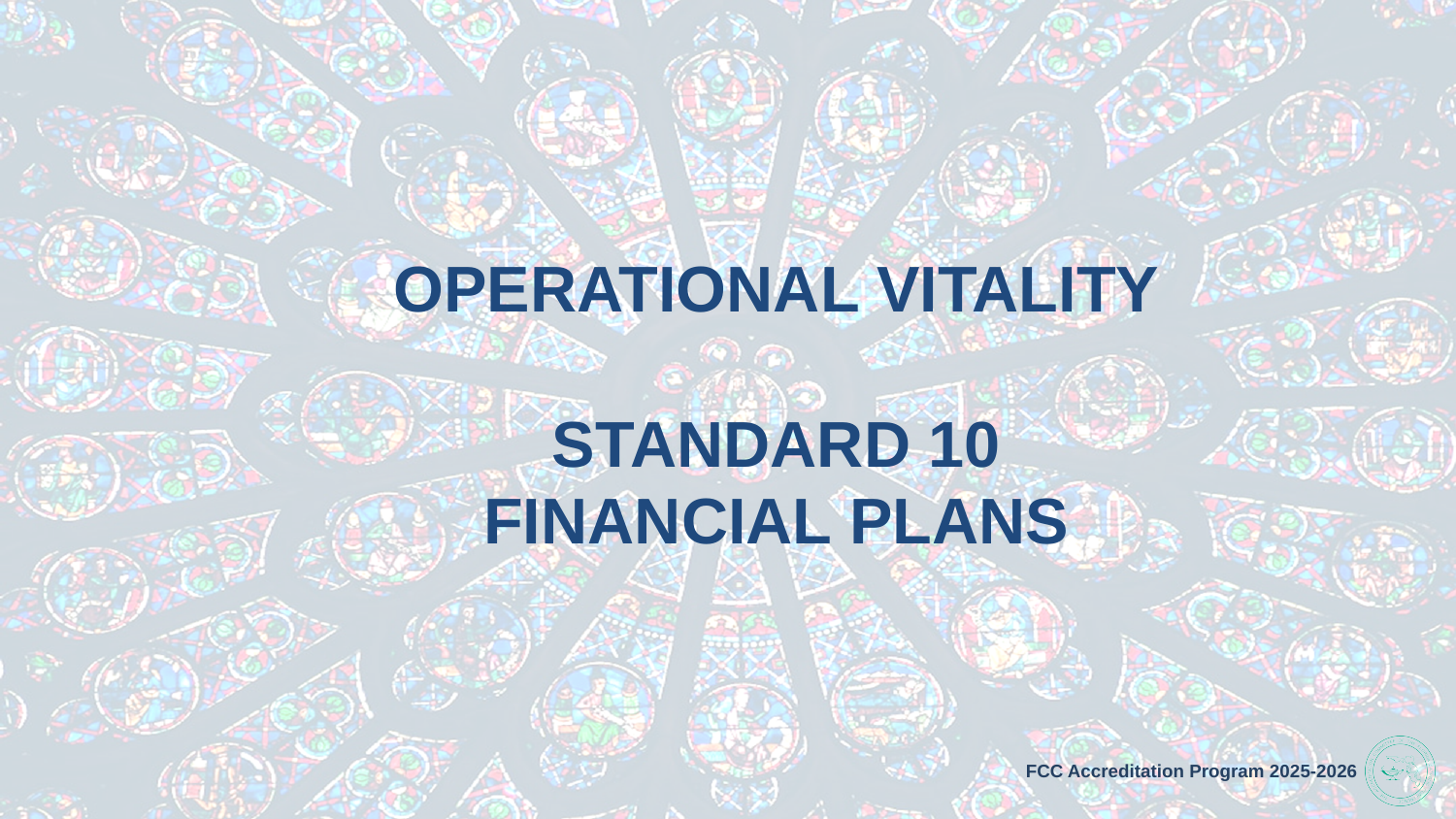

# Operational vitality Standard 10 financial plans